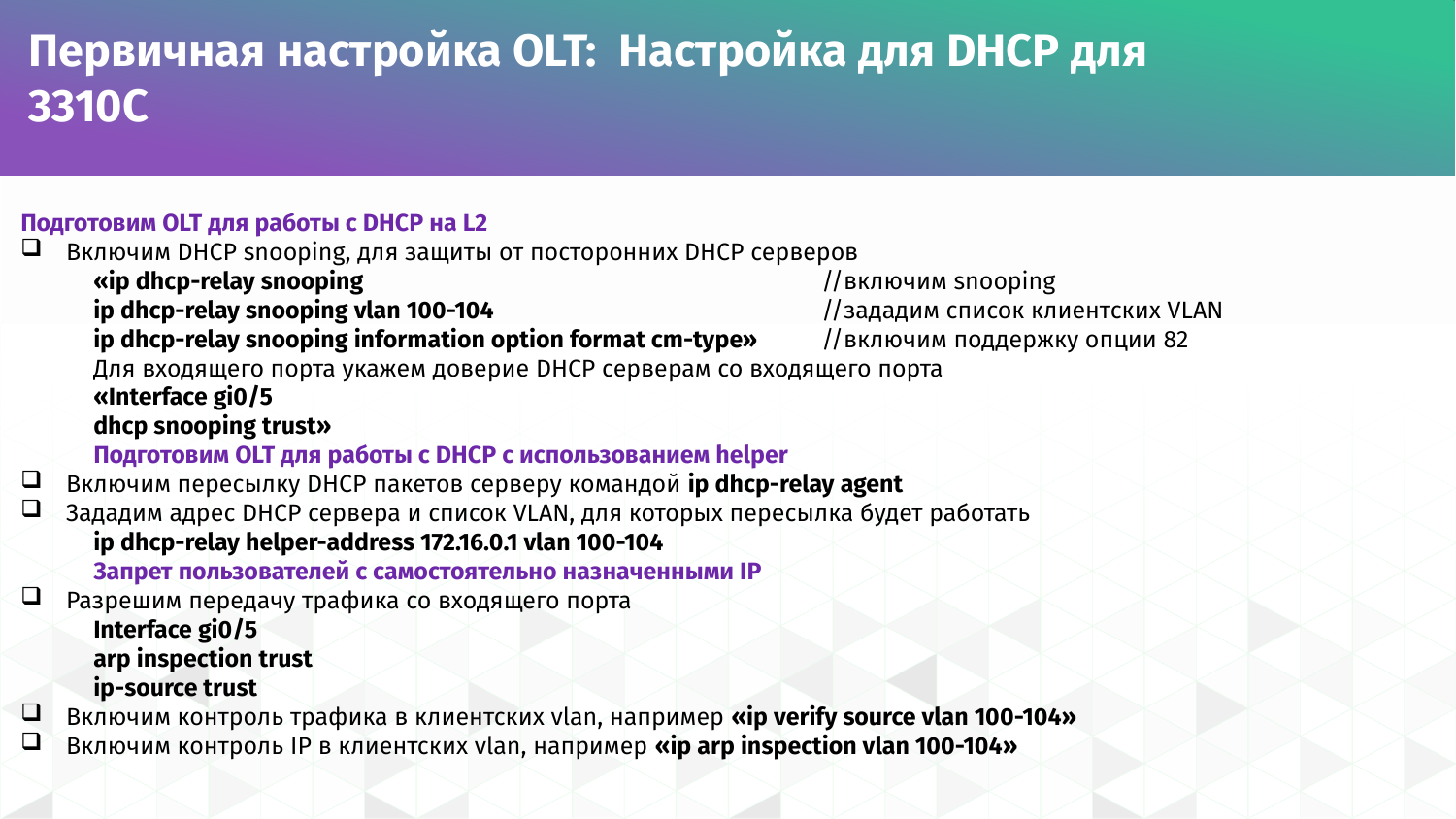

Первичная настройка OLT:  Настройка для DHCP для 3310С

Подготовим OLT для работы с DHCP на L2
Включим DHCP snooping, для защиты от посторонних DHCP серверов
«ip dhcp-relay snooping				//включим snooping
ip dhcp-relay snooping vlan 100-104			//зададим список клиентских VLAN
ip dhcp-relay snooping information option format cm-type»	//включим поддержку опции 82
Для входящего порта укажем доверие DHCP серверам со входящего порта
«Interface gi0/5
dhcp snooping trust»
Подготовим OLT для работы с DHCP с использованием helper
Включим пересылку DHCP пакетов серверу командой ip dhcp-relay agent
Зададим адрес DHCP сервера и список VLAN, для которых пересылка будет работать
ip dhcp-relay helper-address 172.16.0.1 vlan 100-104
Запрет пользователей с самостоятельно назначенными IP
Разрешим передачу трафика со входящего порта
Interface gi0/5
arp inspection trust
ip-source trust
Включим контроль трафика в клиентских vlan, например «ip verify source vlan 100-104»
Включим контроль IP в клиентских vlan, например «ip arp inspection vlan 100-104»